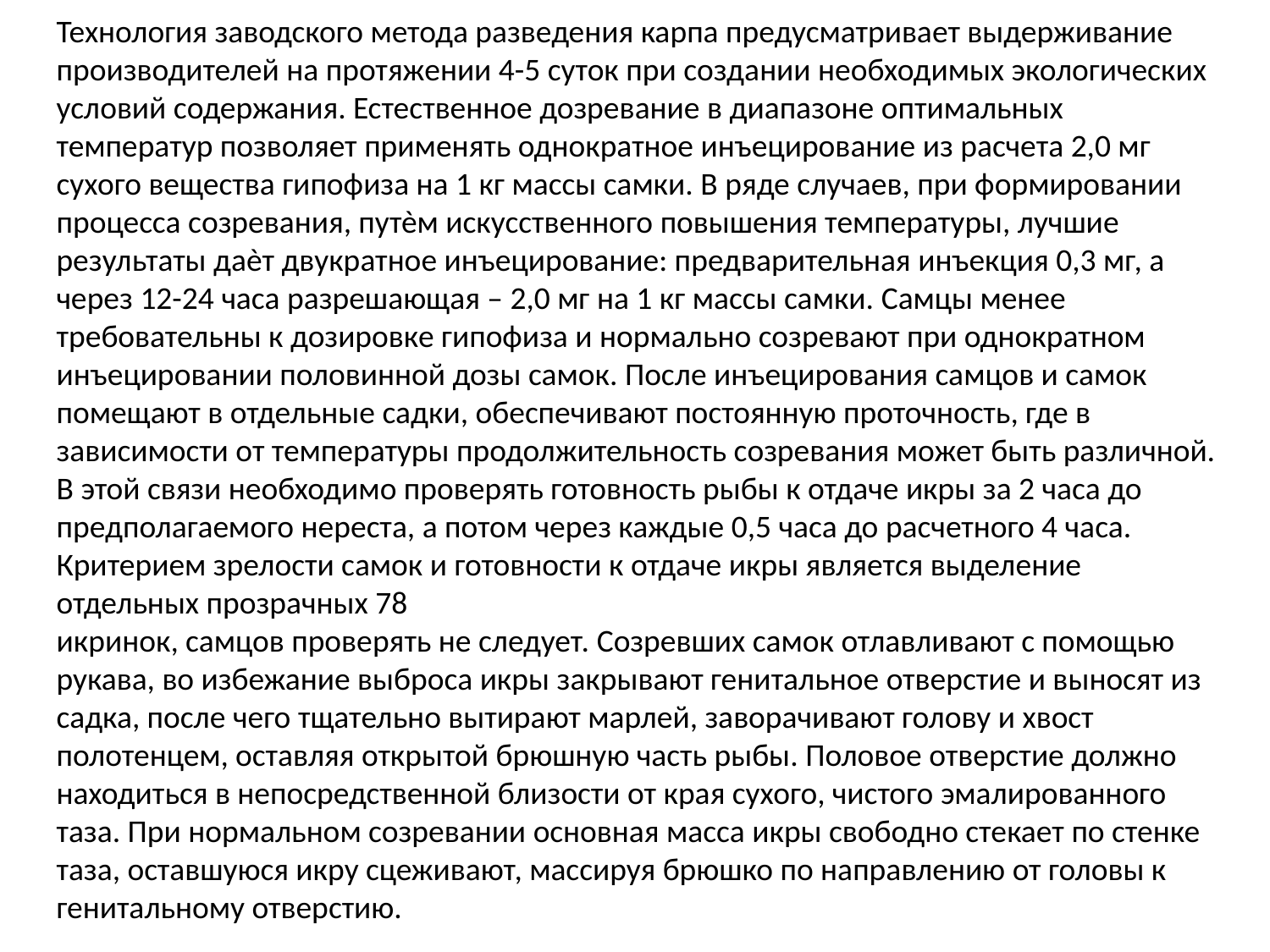

Технология заводского метода разведения карпа предусматривает выдерживание производителей на протяжении 4-5 суток при создании необходимых экологических условий содержания. Естественное дозревание в диапазоне оптимальных температур позволяет применять однократное инъецирование из расчета 2,0 мг сухого вещества гипофиза на 1 кг массы самки. В ряде случаев, при формировании процесса созревания, путѐм искусственного повышения температуры, лучшие результаты даѐт двукратное инъецирование: предварительная инъекция 0,3 мг, а через 12-24 часа разрешающая – 2,0 мг на 1 кг массы самки. Самцы менее требовательны к дозировке гипофиза и нормально созревают при однократном инъецировании половинной дозы самок. После инъецирования самцов и самок помещают в отдельные садки, обеспечивают постоянную проточность, где в зависимости от температуры продолжительность созревания может быть различной.
В этой связи необходимо проверять готовность рыбы к отдаче икры за 2 часа до предполагаемого нереста, а потом через каждые 0,5 часа до расчетного 4 часа. Критерием зрелости самок и готовности к отдаче икры является выделение отдельных прозрачных 78
икринок, самцов проверять не следует. Созревших самок отлавливают с помощью рукава, во избежание выброса икры закрывают генитальное отверстие и выносят из садка, после чего тщательно вытирают марлей, заворачивают голову и хвост полотенцем, оставляя открытой брюшную часть рыбы. Половое отверстие должно находиться в непосредственной близости от края сухого, чистого эмалированного таза. При нормальном созревании основная масса икры свободно стекает по стенке таза, оставшуюся икру сцеживают, массируя брюшко по направлению от головы к генитальному отверстию.